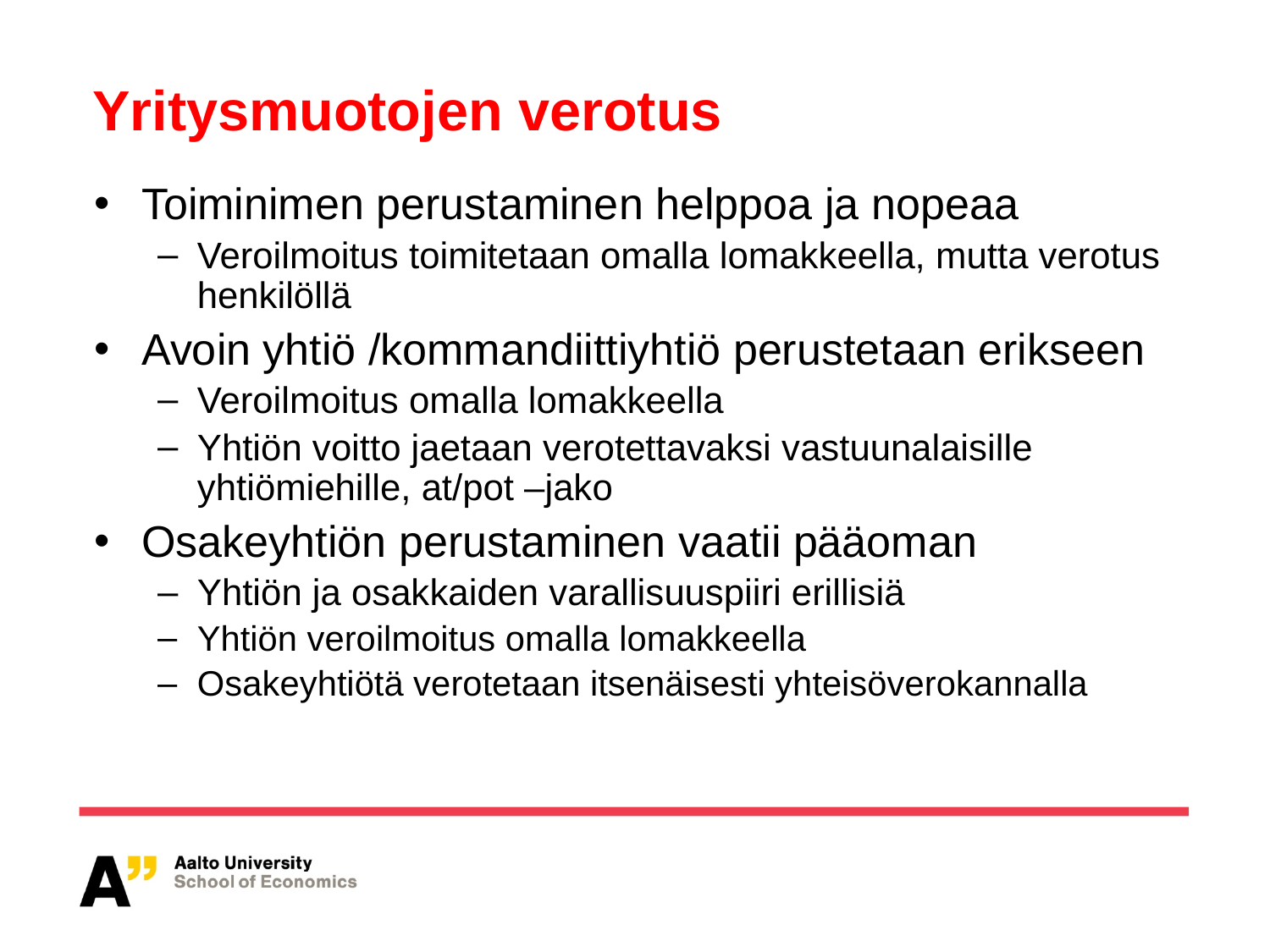

# Yritysmuotojen verotus
Toiminimen perustaminen helppoa ja nopeaa
Veroilmoitus toimitetaan omalla lomakkeella, mutta verotus henkilöllä
Avoin yhtiö /kommandiittiyhtiö perustetaan erikseen
Veroilmoitus omalla lomakkeella
Yhtiön voitto jaetaan verotettavaksi vastuunalaisille yhtiömiehille, at/pot –jako
Osakeyhtiön perustaminen vaatii pääoman
Yhtiön ja osakkaiden varallisuuspiiri erillisiä
Yhtiön veroilmoitus omalla lomakkeella
Osakeyhtiötä verotetaan itsenäisesti yhteisöverokannalla